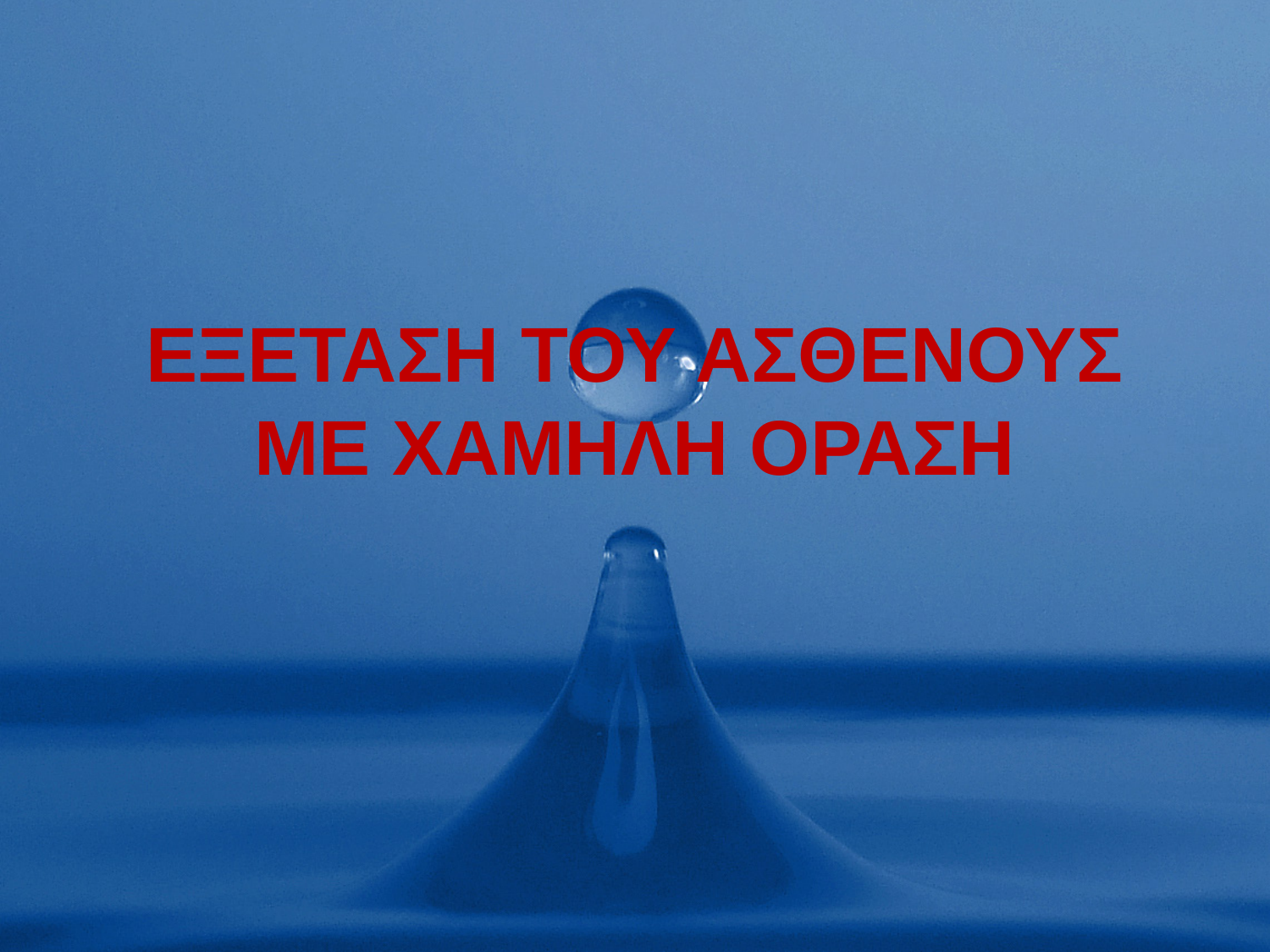

# ΕΞΕΤΑΣΗ ΤΟΥ ΑΣΘΕΝΟΥΣ ΜΕ ΧΑΜΗΛΗ ΟΡΑΣΗ